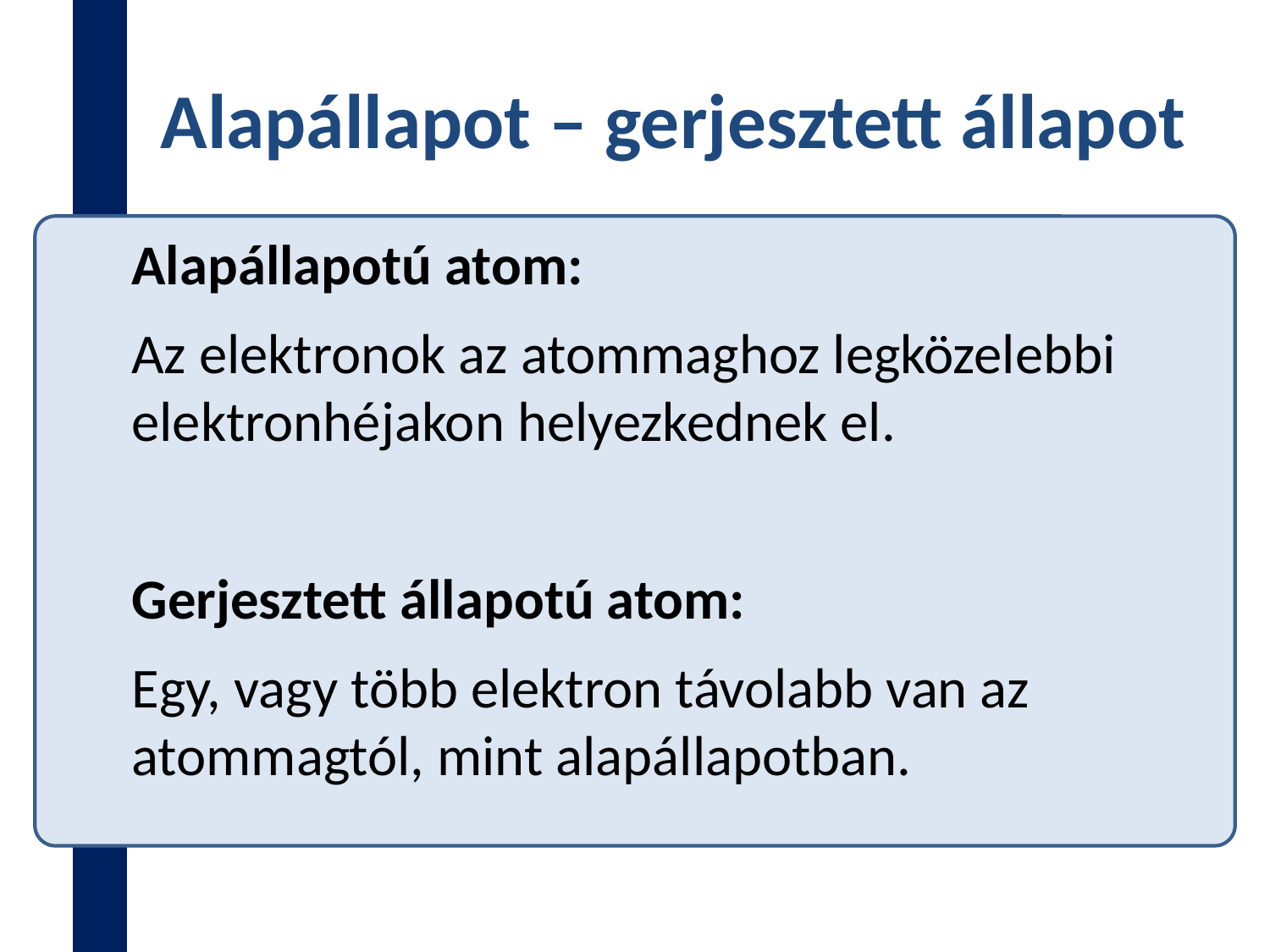

# Alapállapot – gerjesztett állapot

Alapállapotú atom:
Az elektronok az atommaghoz legközelebbi elektronhéjakon helyezkednek el.

Gerjesztett állapotú atom:
Egy, vagy több elektron távolabb van az atommagtól, mint alapállapotban.